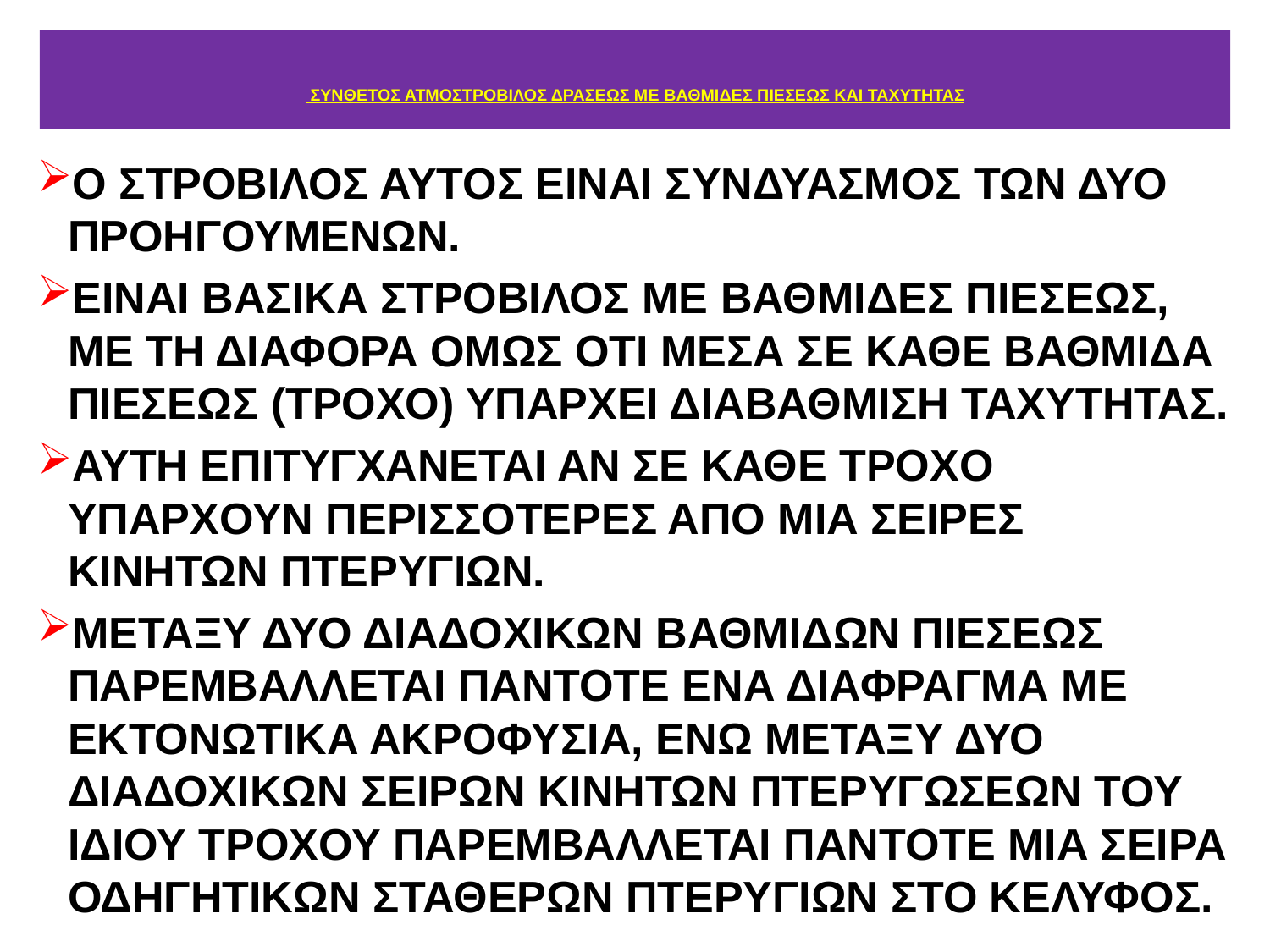

# ΣΥΝΘΕΤΟΣ ΑΤΜΟΣΤΡΟΒΙΛΟΣ ΔΡΑΣΕΩΣ ΜΕ ΒΑΘΜΙΔΕΣ ΠΙΕΣΕΩΣ ΚΑΙ ΤΑΧΥΤΗΤΑΣ
Ο ΣΤΡΟΒΙΛΟΣ ΑΥΤΟΣ ΕΙΝΑΙ ΣΥΝΔΥΑΣΜΟΣ ΤΩΝ ΔΥΟ ΠΡΟΗΓΟΥΜΕΝΩΝ.
ΕΙΝΑΙ ΒΑΣΙΚΑ ΣΤΡΟΒΙΛΟΣ ΜΕ ΒΑΘΜΙΔΕΣ ΠΙΕΣΕΩΣ, ΜΕ ΤΗ ΔΙΑΦΟΡΑ ΟΜΩΣ ΟΤΙ ΜΕΣΑ ΣΕ ΚΑΘΕ ΒΑΘΜΙΔΑ ΠΙΕΣΕΩΣ (ΤΡΟΧΟ) ΥΠΑΡΧΕΙ ΔΙΑΒΑΘΜΙΣΗ ΤΑΧΥΤΗΤΑΣ.
ΑΥΤΗ ΕΠΙΤΥΓΧΑΝΕΤΑΙ ΑΝ ΣΕ ΚΑΘΕ ΤΡΟΧΟ ΥΠΑΡΧΟΥΝ ΠΕΡΙΣΣΟΤΕΡΕΣ ΑΠΟ ΜΙΑ ΣΕΙΡΕΣ ΚΙΝΗΤΩΝ ΠΤΕΡΥΓΙΩΝ.
ΜΕΤΑΞΥ ΔΥΟ ΔΙΑΔΟΧΙΚΩΝ ΒΑΘΜΙΔΩΝ ΠΙΕΣΕΩΣ ΠΑΡΕΜΒΑΛΛΕΤΑΙ ΠΑΝΤΟΤΕ ΕΝΑ ΔΙΑΦΡΑΓΜΑ ΜΕ ΕΚΤΟΝΩΤΙΚΑ ΑΚΡΟΦΥΣΙΑ, ΕΝΩ ΜΕΤΑΞΥ ΔΥΟ ΔΙΑΔΟΧΙΚΩΝ ΣΕΙΡΩΝ ΚΙΝΗΤΩΝ ΠΤΕΡΥΓΩΣΕΩΝ ΤΟΥ ΙΔΙΟΥ ΤΡΟΧΟΥ ΠΑΡΕΜΒΑΛΛΕΤΑΙ ΠΑΝΤΟΤΕ ΜΙΑ ΣΕΙΡΑ ΟΔΗΓΗΤΙΚΩΝ ΣΤΑΘΕΡΩΝ ΠΤΕΡΥΓΙΩΝ ΣΤΟ ΚΕΛΥΦΟΣ.